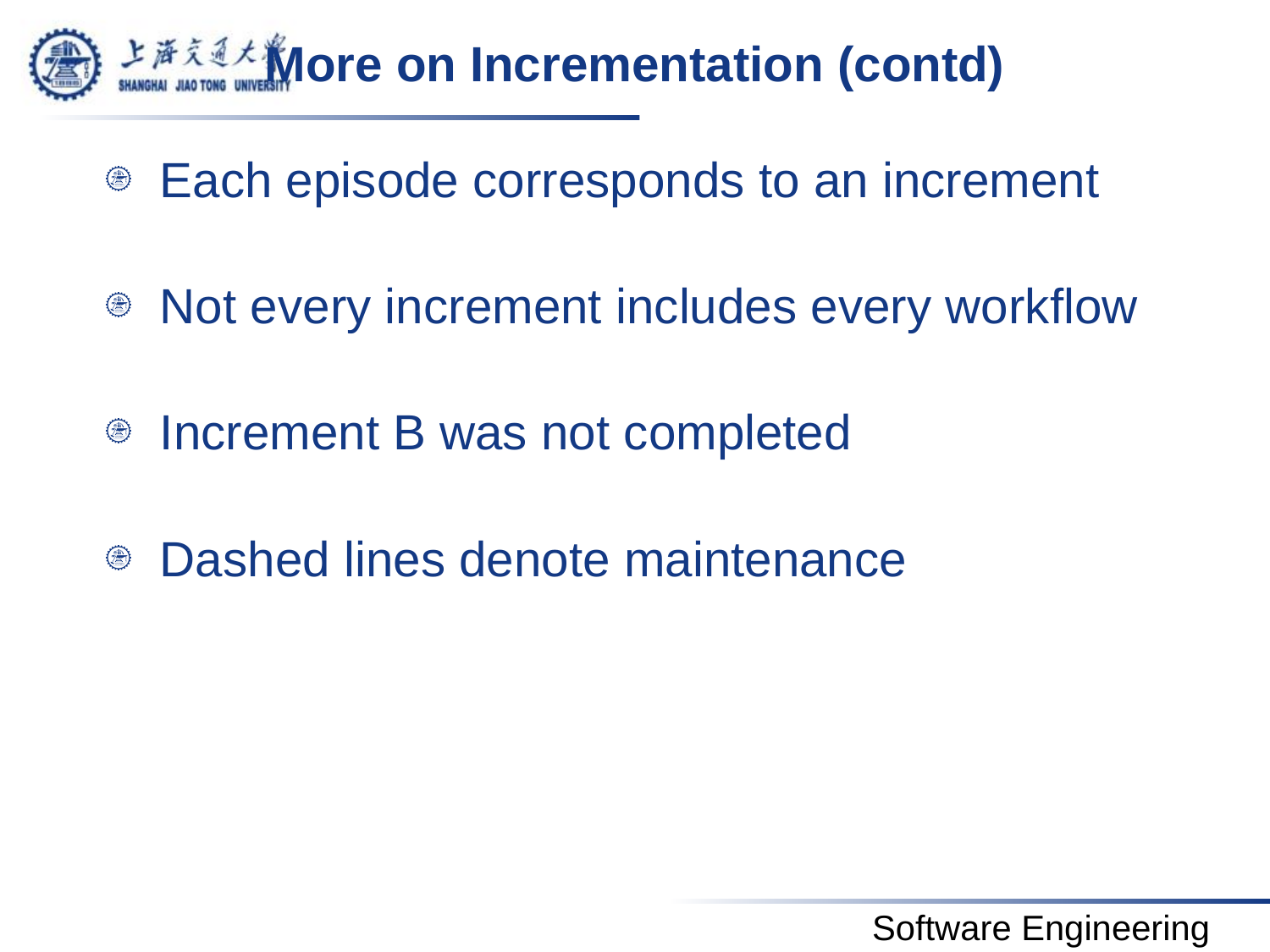

# More on Incrementation (contd)
Each episode corresponds to an increment

Not every increment includes every workflow

Increment B was not completed

Dashed lines denote maintenance